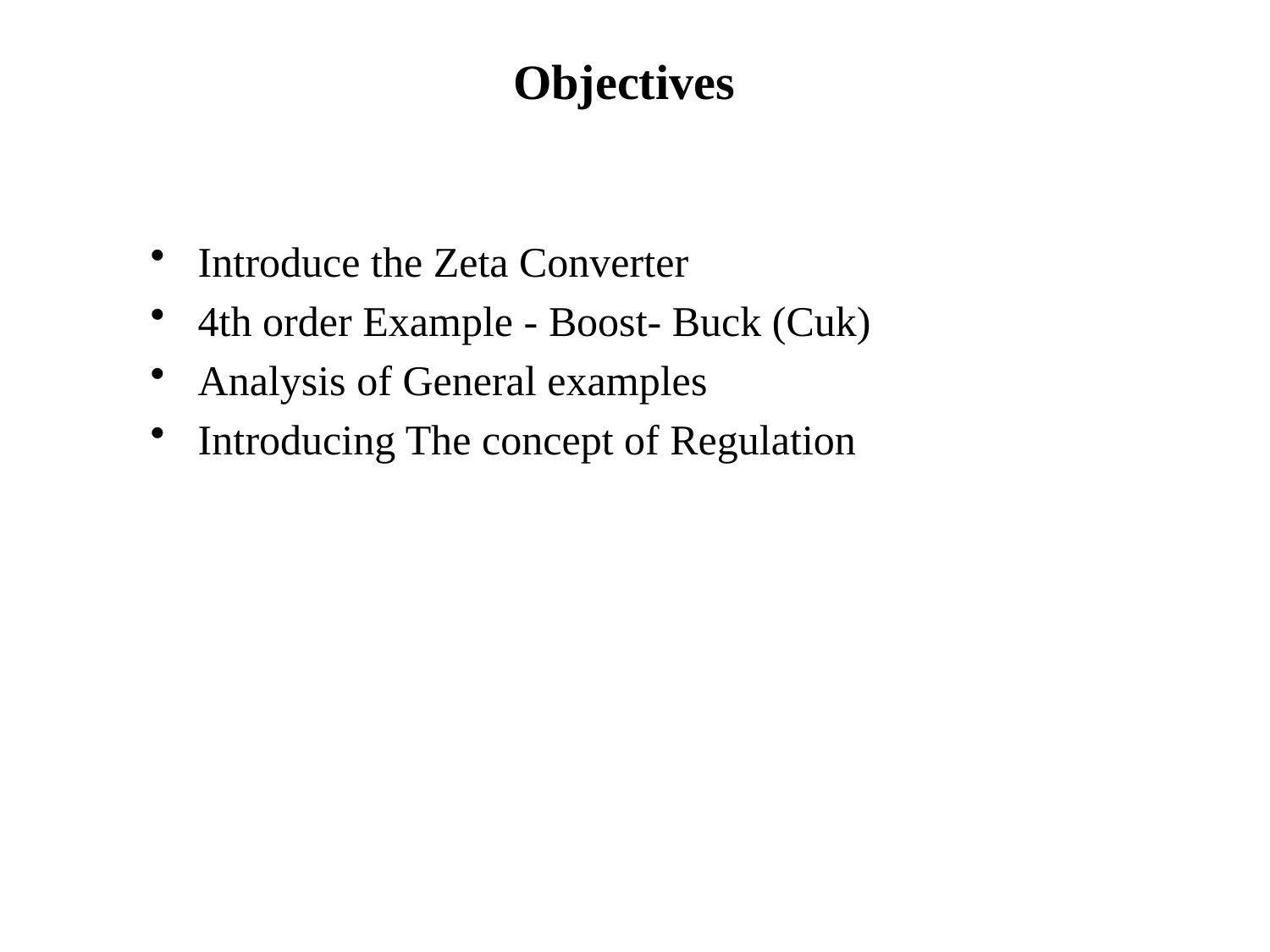

# Objectives

Introduce the Zeta Converter
4th order Example - Boost- Buck (Cuk)
Analysis of General examples
Introducing The concept of Regulation